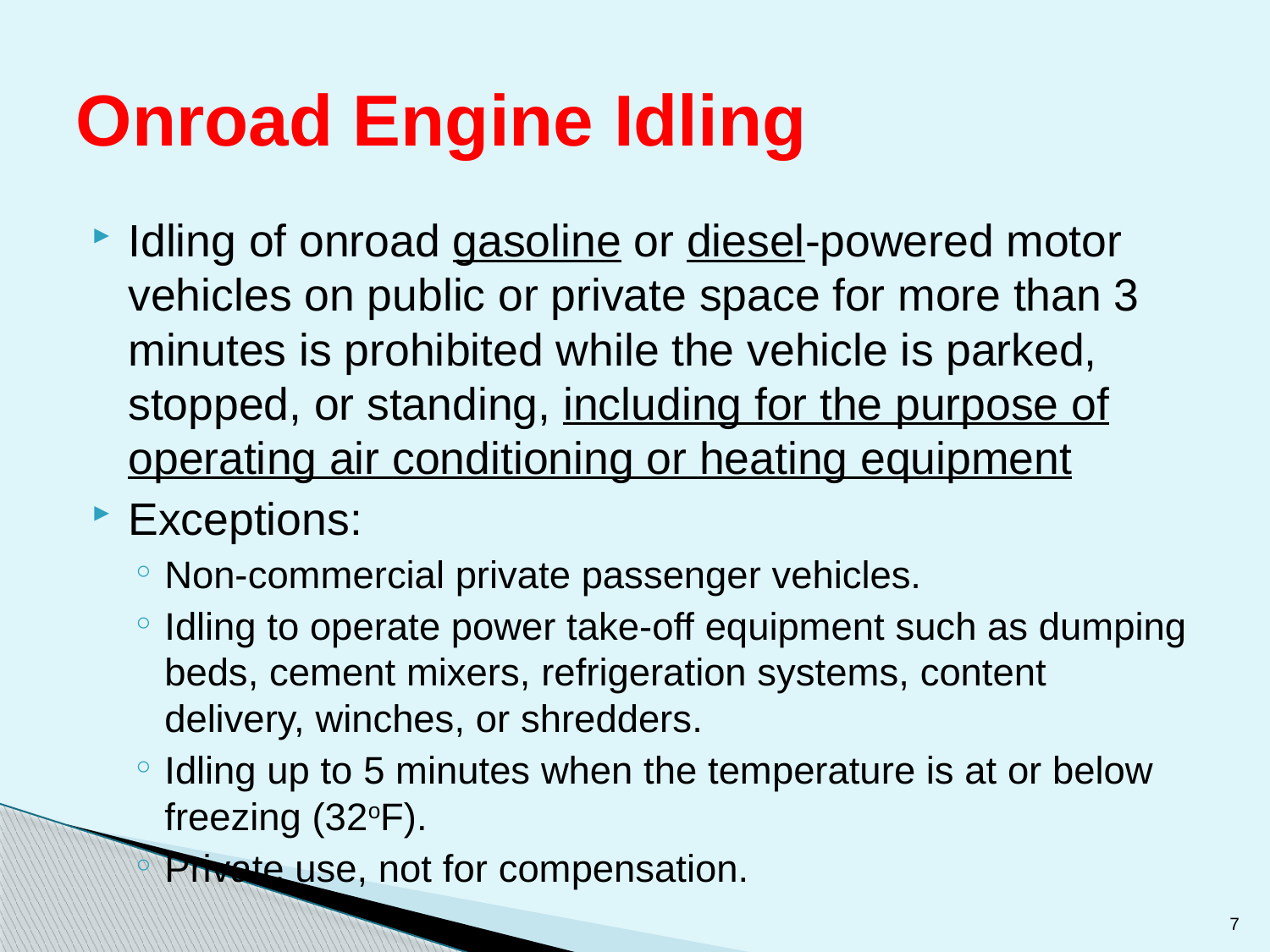

# Onroad Engine Idling
Idling of onroad gasoline or diesel-powered motor vehicles on public or private space for more than 3 minutes is prohibited while the vehicle is parked, stopped, or standing, including for the purpose of operating air conditioning or heating equipment
Exceptions:
Non-commercial private passenger vehicles.
Idling to operate power take-off equipment such as dumping beds, cement mixers, refrigeration systems, content delivery, winches, or shredders.
Idling up to 5 minutes when the temperature is at or below freezing (32oF).
Private use, not for compensation.
7